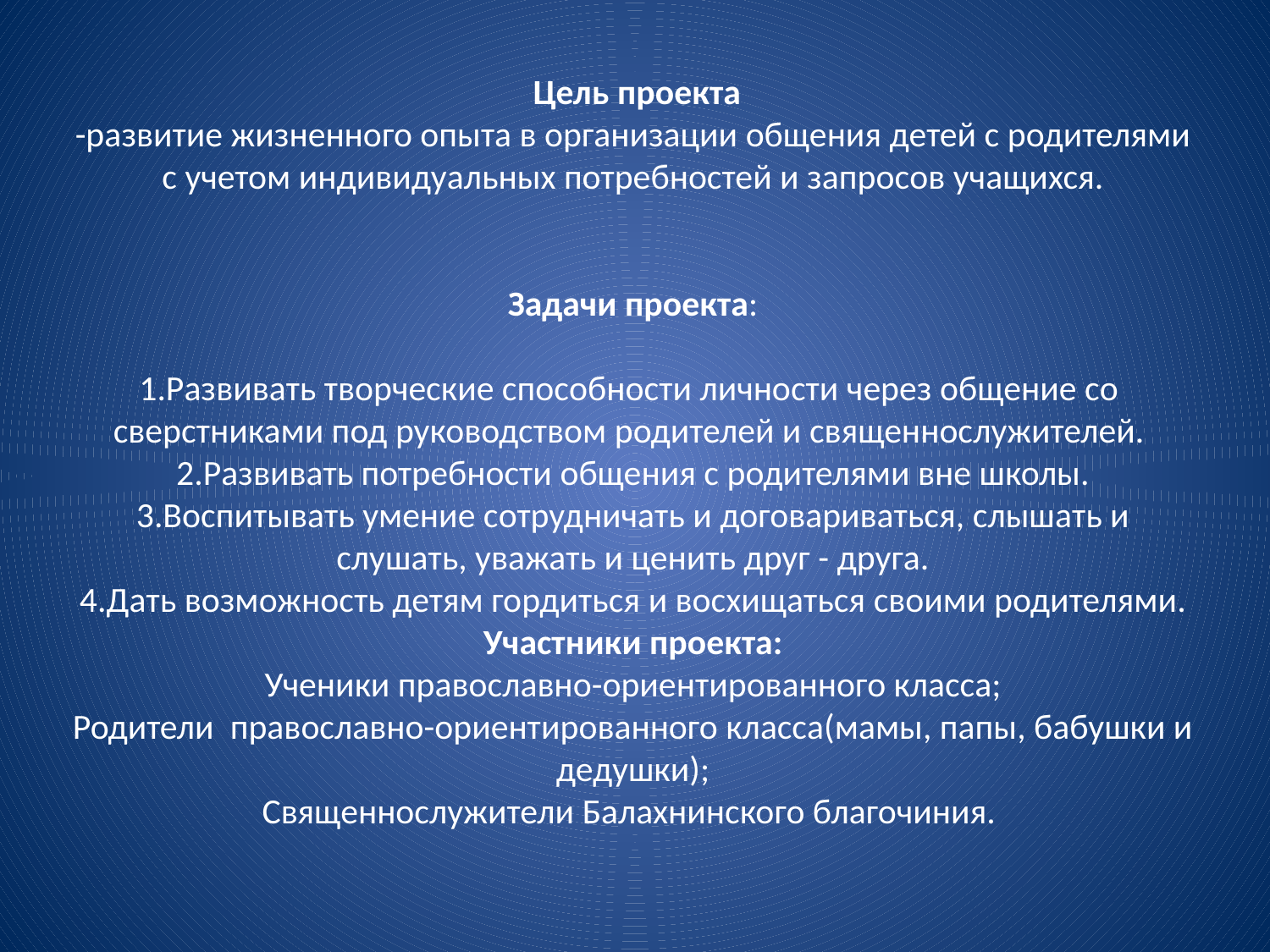

# Цель проекта -развитие жизненного опыта в организации общения детей с родителями с учетом индивидуальных потребностей и запросов учащихся. Задачи проекта:   1.Развивать творческие способности личности через общение со сверстниками под руководством родителей и священнослужителей. 2.Развивать потребности общения с родителями вне школы. 3.Воспитывать умение сотрудничать и договариваться, слышать и слушать, уважать и ценить друг - друга. 4.Дать возможность детям гордиться и восхищаться своими родителями. Участники проекта: Ученики православно-ориентированного класса; Родители  православно-ориентированного класса(мамы, папы, бабушки и дедушки); Священнослужители Балахнинского благочиния. hjc